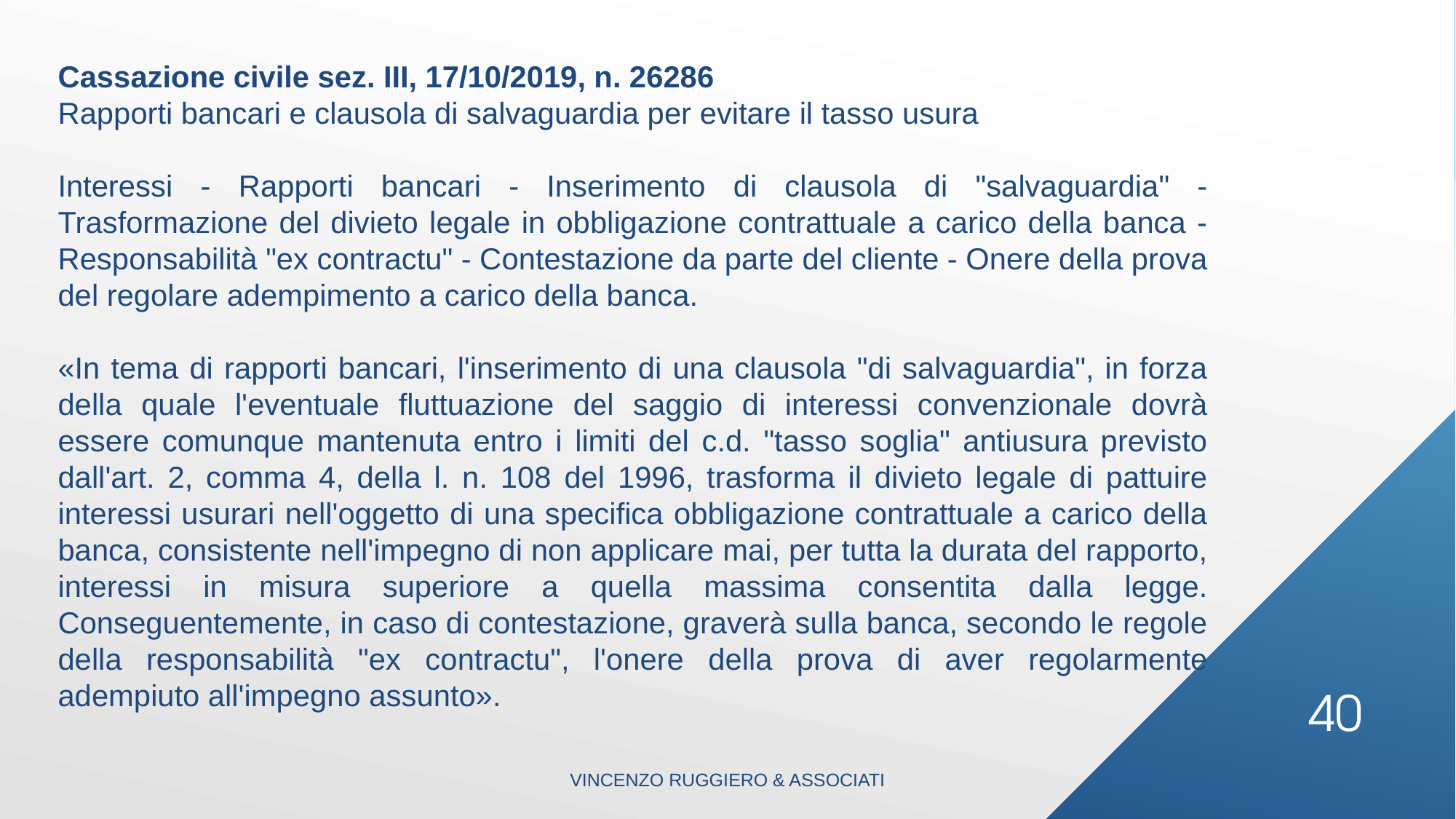

Cassazione civile sez. III, 17/10/2019, n. 26286
Rapporti bancari e clausola di salvaguardia per evitare il tasso usura

Interessi - Rapporti bancari - Inserimento di clausola di "salvaguardia" - Trasformazione del divieto legale in obbligazione contrattuale a carico della banca - Responsabilità "ex contractu" - Contestazione da parte del cliente - Onere della prova del regolare adempimento a carico della banca.

«In tema di rapporti bancari, l'inserimento di una clausola "di salvaguardia", in forza della quale l'eventuale fluttuazione del saggio di interessi convenzionale dovrà essere comunque mantenuta entro i limiti del c.d. "tasso soglia" antiusura previsto dall'art. 2, comma 4, della l. n. 108 del 1996, trasforma il divieto legale di pattuire interessi usurari nell'oggetto di una specifica obbligazione contrattuale a carico della banca, consistente nell'impegno di non applicare mai, per tutta la durata del rapporto, interessi in misura superiore a quella massima consentita dalla legge. Conseguentemente, in caso di contestazione, graverà sulla banca, secondo le regole della responsabilità "ex contractu", l'onere della prova di aver regolarmente adempiuto all'impegno assunto».

40
VINCENZO RUGGIERO & ASSOCIATI